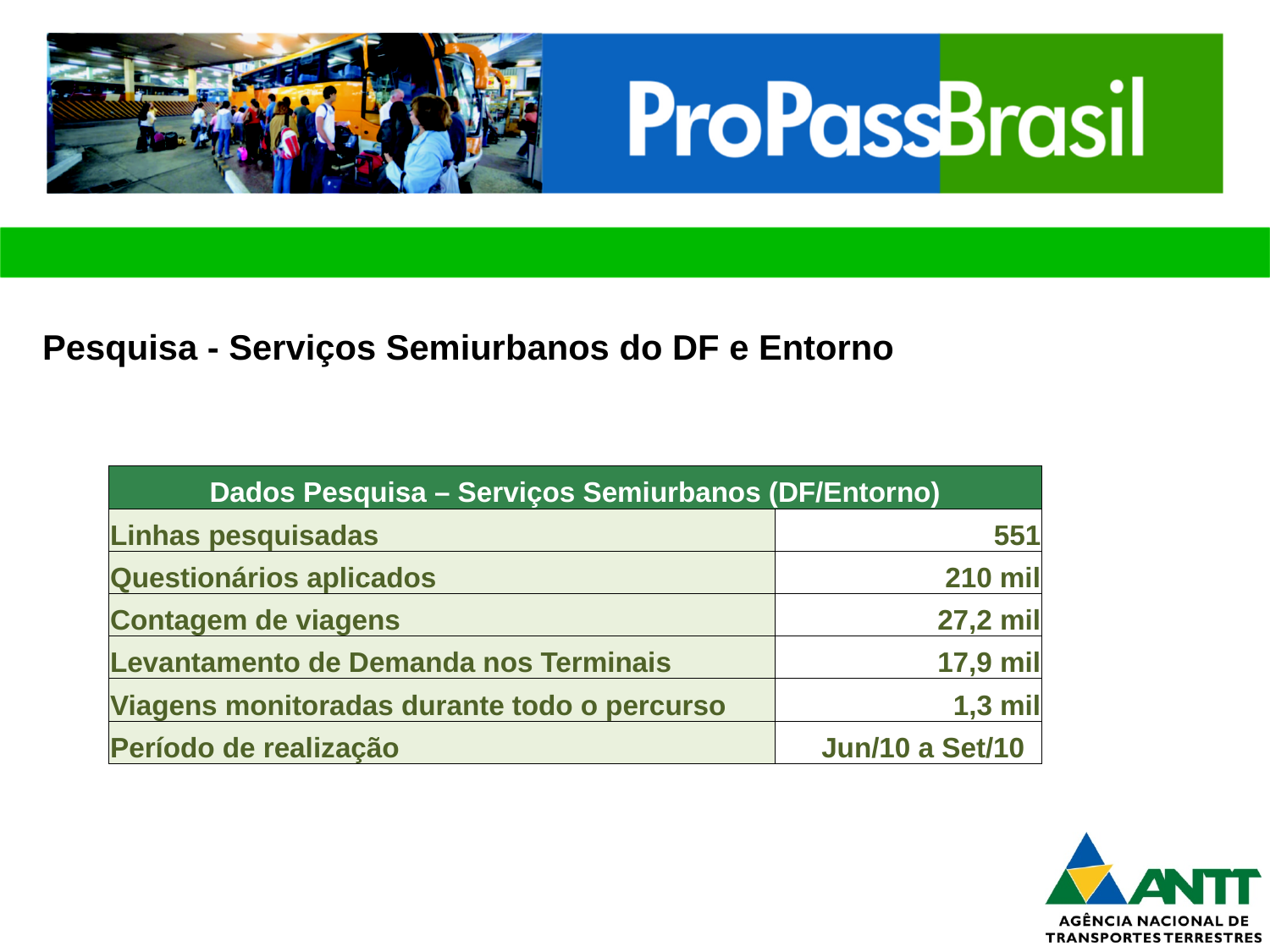

Pesquisa - Serviços Semiurbanos do DF e Entorno

| Dados Pesquisa – Serviços Semiurbanos (DF/Entorno) |  |
| --- | --- |
| Linhas pesquisadas | 551 |
| Questionários aplicados | 210 mil |
| Contagem de viagens | 27,2 mil |
| Levantamento de Demanda nos Terminais | 17,9 mil |
| Viagens monitoradas durante todo o percurso | 1,3 mil |
| Período de realização | Jun/10 a Set/10 |